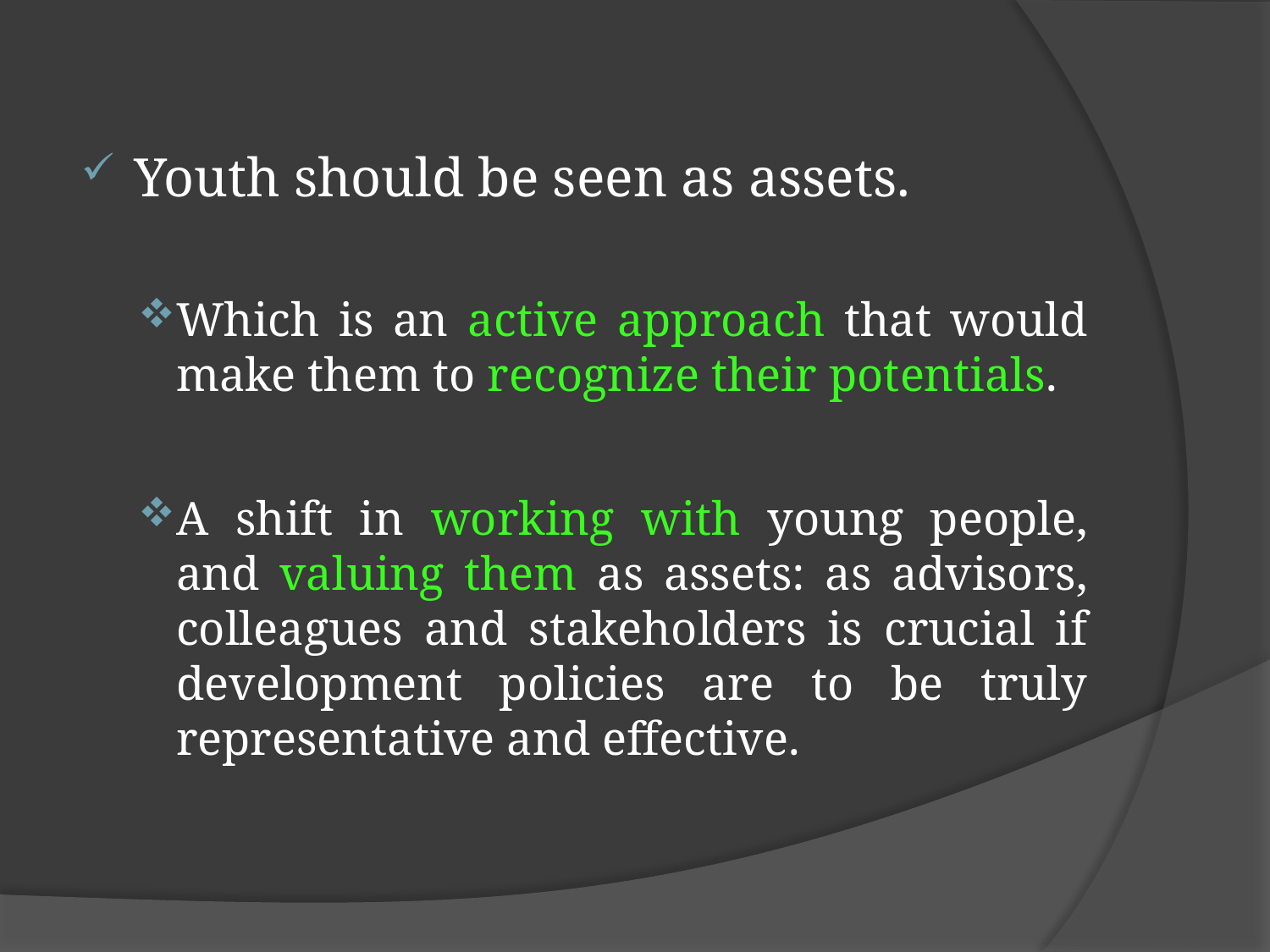

Youth should be seen as assets.

Which is an active approach that would make them to recognize their potentials.

A shift in working with young people, and valuing them as assets: as advisors, colleagues and stakeholders is crucial if development policies are to be truly representative and effective.